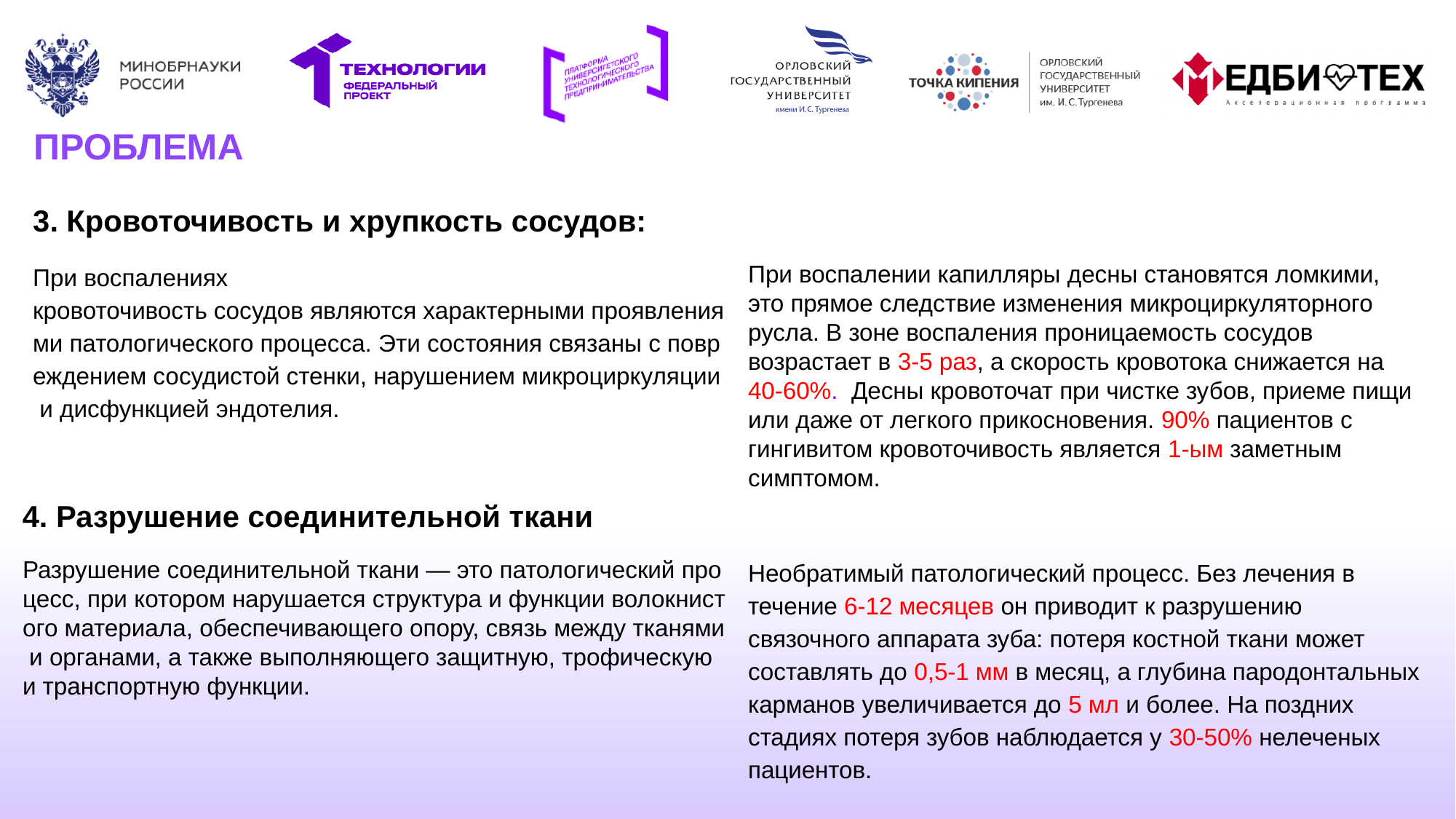

# ПРОБЛЕМА
3. Кровоточивость и хрупкость сосудов:
При воспалениях кровоточивость сосудов являются характерными проявлениями патологического процесса. Эти состояния связаны с повреждением сосудистой стенки, нарушением микроциркуляции и дисфункцией эндотелия.
При воспалении капилляры десны становятся ломкими, это прямое следствие изменения микроциркуляторного русла. В зоне воспаления проницаемость сосудов возрастает в 3-5 раз, а скорость кровотока снижается на 40-60%.  Десны кровоточат при чистке зубов, приеме пищи или даже от легкого прикосновения. 90% пациентов с гингивитом кровоточивость является 1-ым заметным симптомом.

4. Разрушение соединительной ткани
Разрушение соединительной ткани — это патологический процесс, при котором нарушается структура и функции волокнистого материала, обеспечивающего опору, связь между тканями и органами, а также выполняющего защитную, трофическую и транспортную функции.
Необратимый патологический процесс. Без лечения в течение 6-12 месяцев он приводит к разрушению связочного аппарата зуба: потеря костной ткани может составлять до 0,5-1 мм в месяц, а глубина пародонтальных карманов увеличивается до 5 мл и более. На поздних стадиях потеря зубов наблюдается у 30-50% нелеченых пациентов.